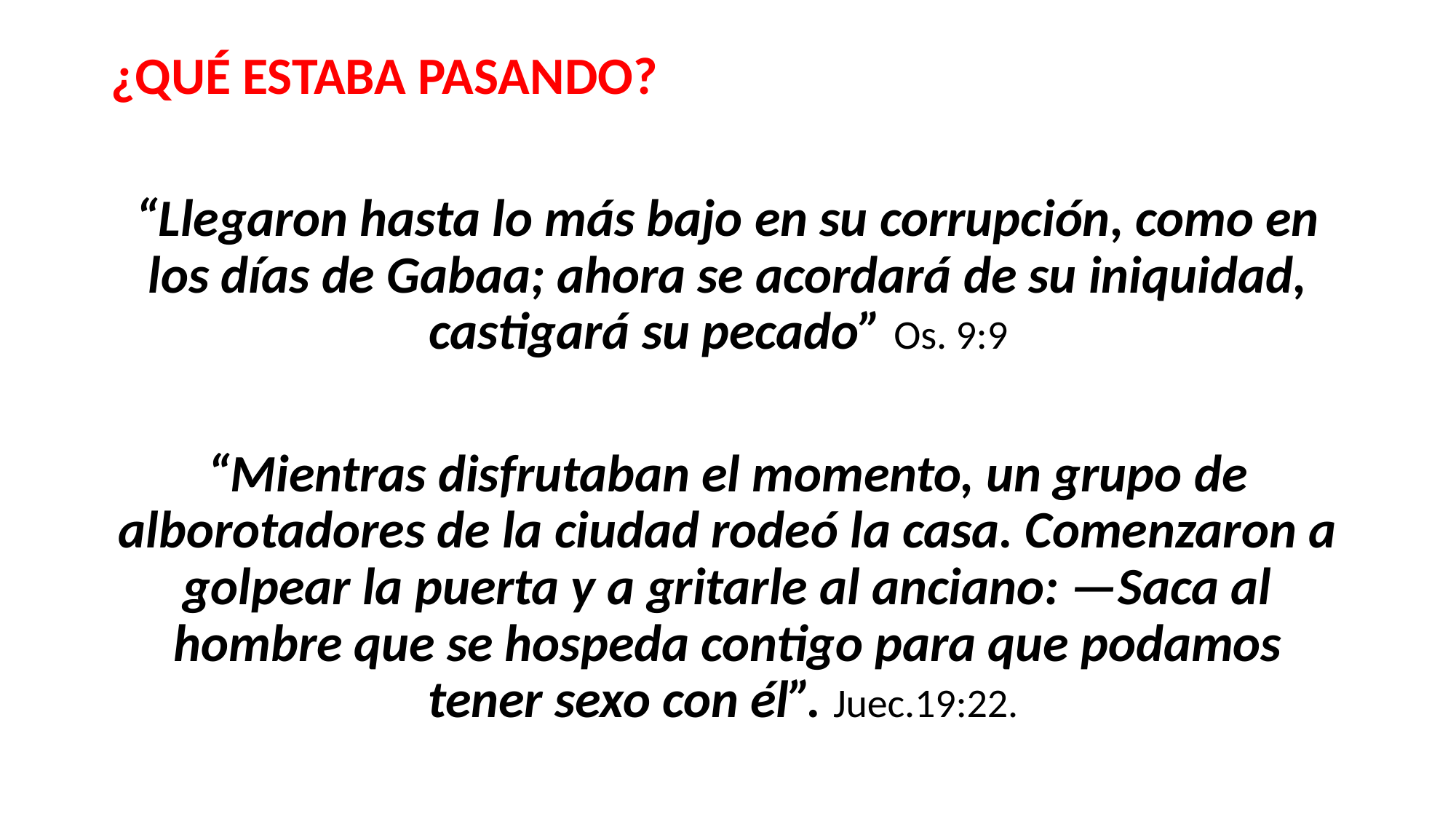

#
¿QUÉ ESTABA PASANDO?

“Llegaron hasta lo más bajo en su corrupción, como en los días de Gabaa; ahora se acordará de su iniquidad, castigará su pecado” Os. 9:9

“Mientras disfrutaban el momento, un grupo de alborotadores de la ciudad rodeó la casa. Comenzaron a golpear la puerta y a gritarle al anciano: —Saca al hombre que se hospeda contigo para que podamos tener sexo con él”. Juec.19:22.